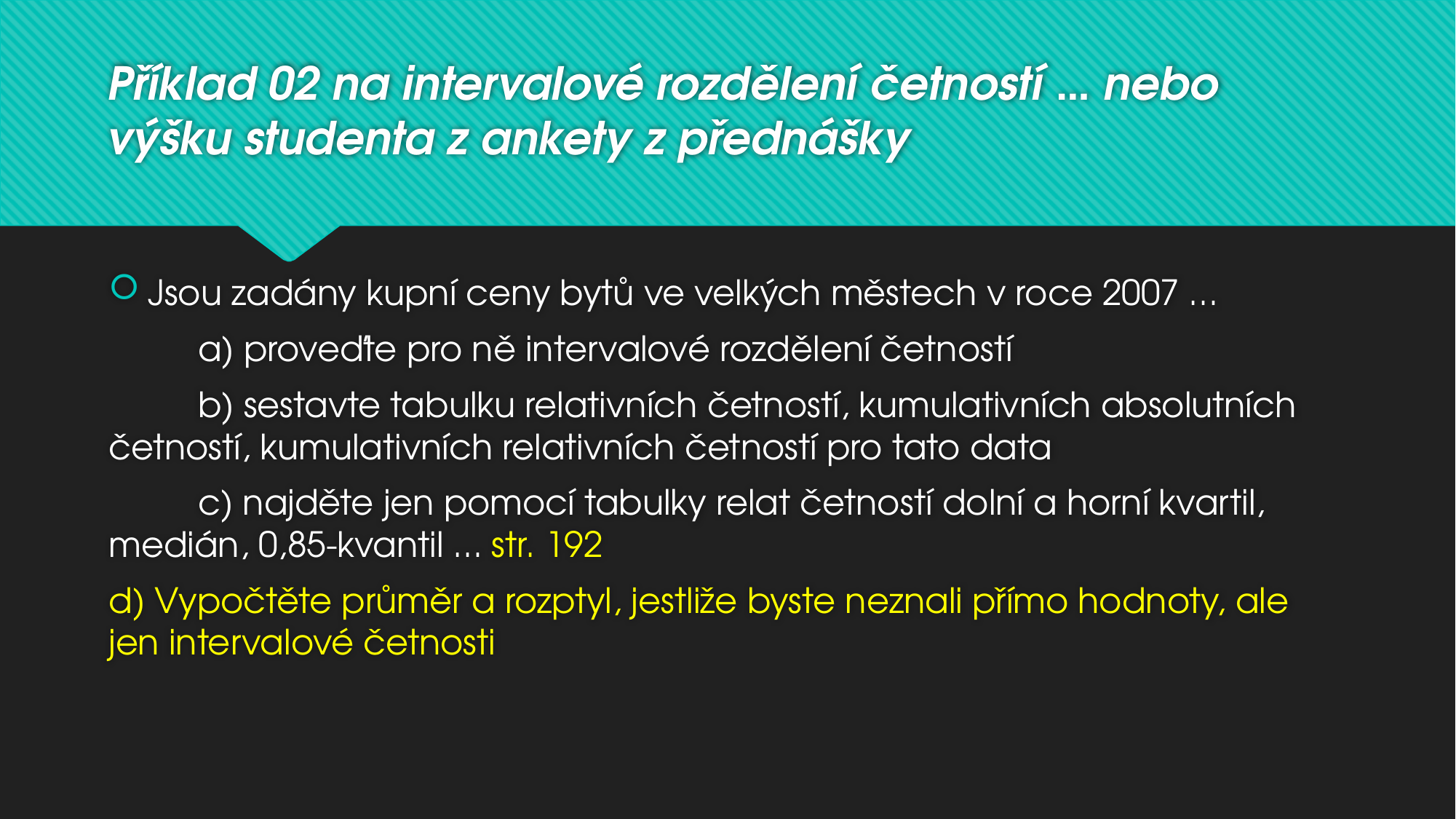

# Příklad 02 na intervalové rozdělení četností … nebo výšku studenta z ankety z přednášky
Jsou zadány kupní ceny bytů ve velkých městech v roce 2007 …
	a) proveďte pro ně intervalové rozdělení četností
	b) sestavte tabulku relativních četností, kumulativních absolutních četností, kumulativních relativních četností pro tato data
	c) najděte jen pomocí tabulky relat četností dolní a horní kvartil, medián, 0,85-kvantil … str. 192
d) Vypočtěte průměr a rozptyl, jestliže byste neznali přímo hodnoty, ale jen intervalové četnosti